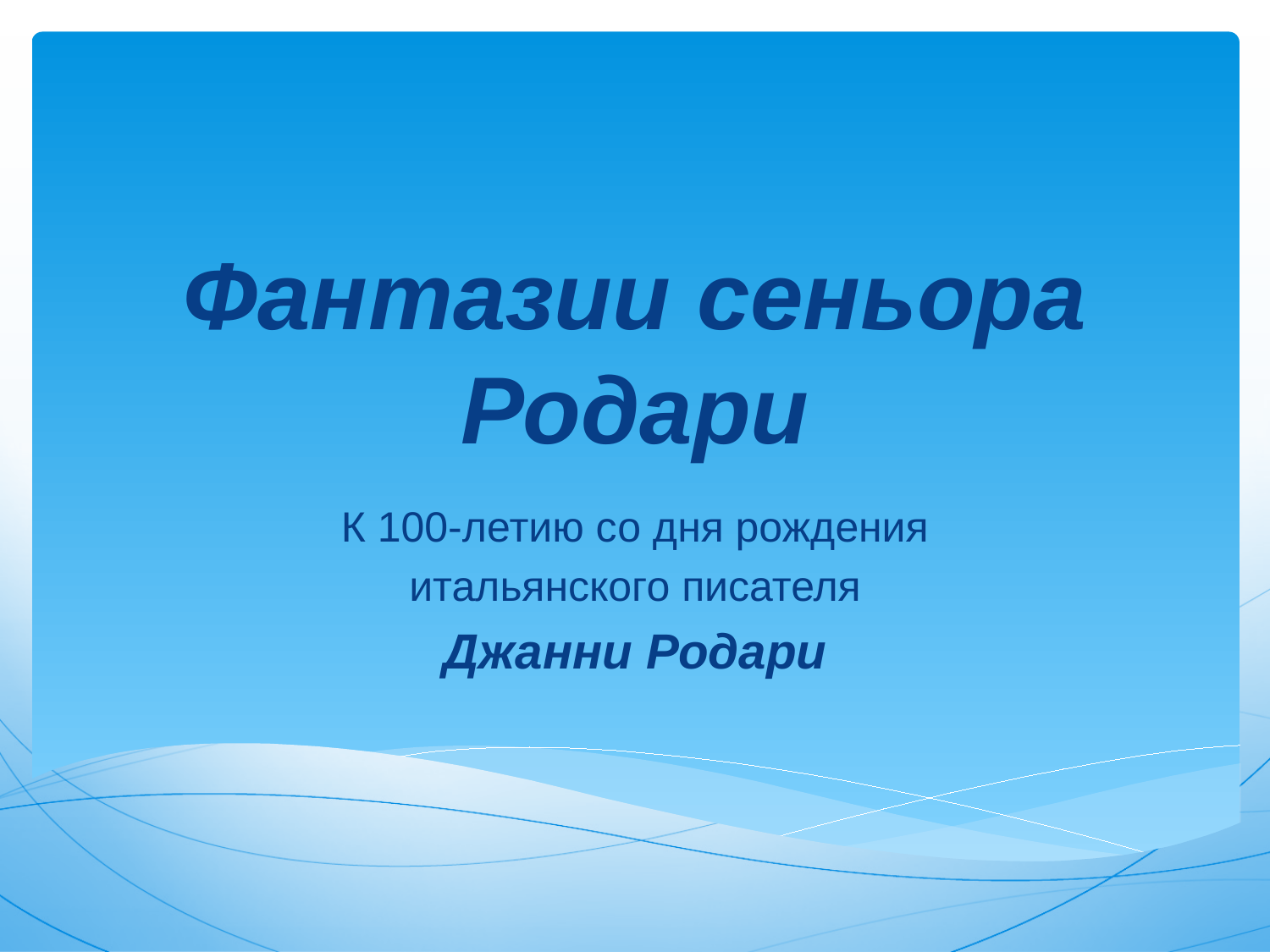

# Фантазии сеньора Родари
К 100-летию со дня рождения
итальянского писателя
Джанни Родари